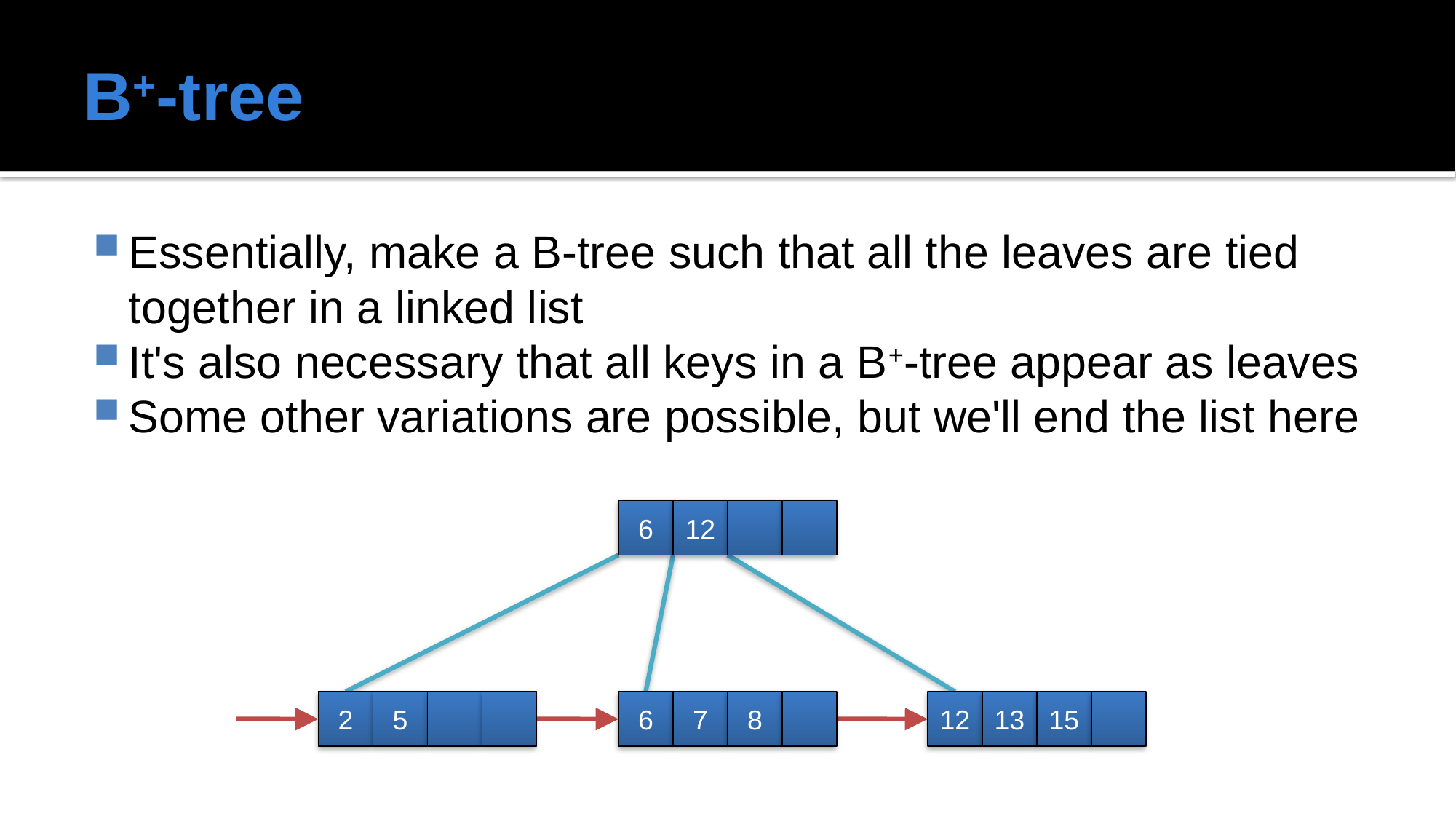

# B+-tree
Essentially, make a B-tree such that all the leaves are tied together in a linked list
It's also necessary that all keys in a B+-tree appear as leaves
Some other variations are possible, but we'll end the list here
6
12

2
5

6
7
8

12
13
15